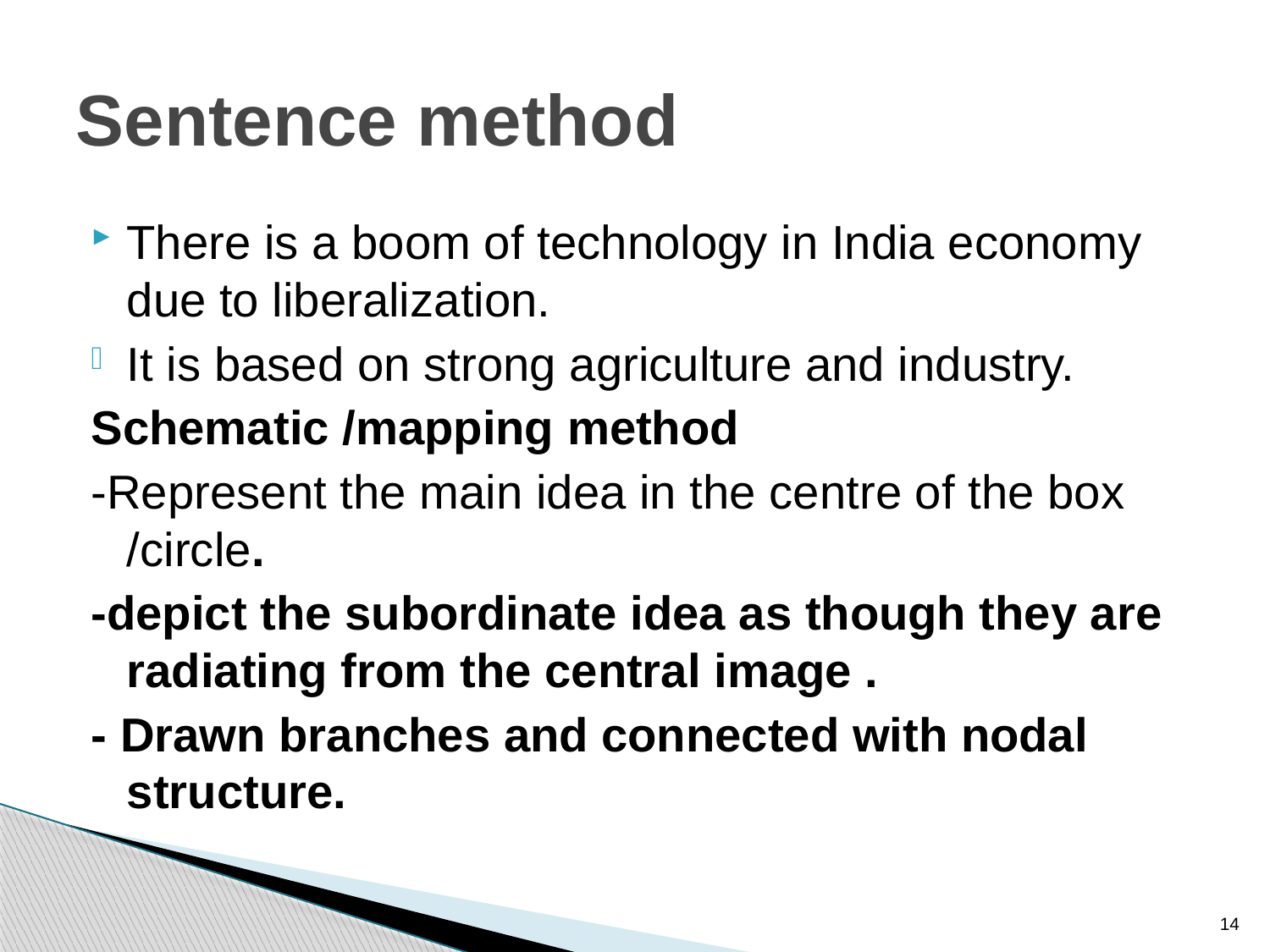

# Sentence method
There is a boom of technology in India economy due to liberalization.
It is based on strong agriculture and industry.
Schematic /mapping method
-Represent the main idea in the centre of the box /circle.
-depict the subordinate idea as though they are radiating from the central image .
- Drawn branches and connected with nodal structure.

14